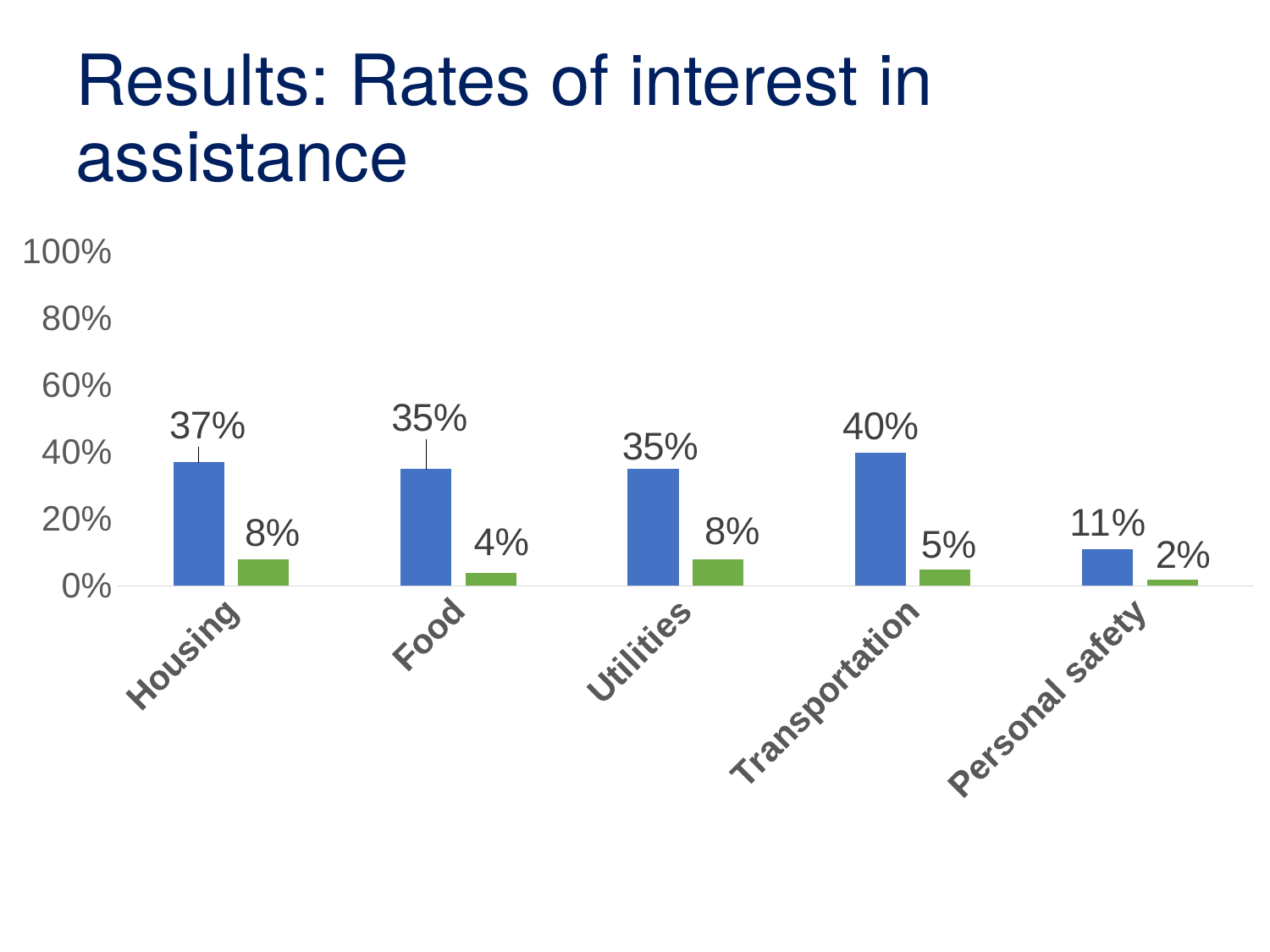

# Results: Rates of interest in assistance

### Chart

| Category | Screened positive  | Screened negative |
|---|---|---|
| Housing | 0.37 | 0.08 |
| Food | 0.35 | 0.04 |
| Utilities | 0.35 | 0.08 |
| Transportation | 0.4 | 0.05 |
| Personal safety | 0.11 | 0.02 |